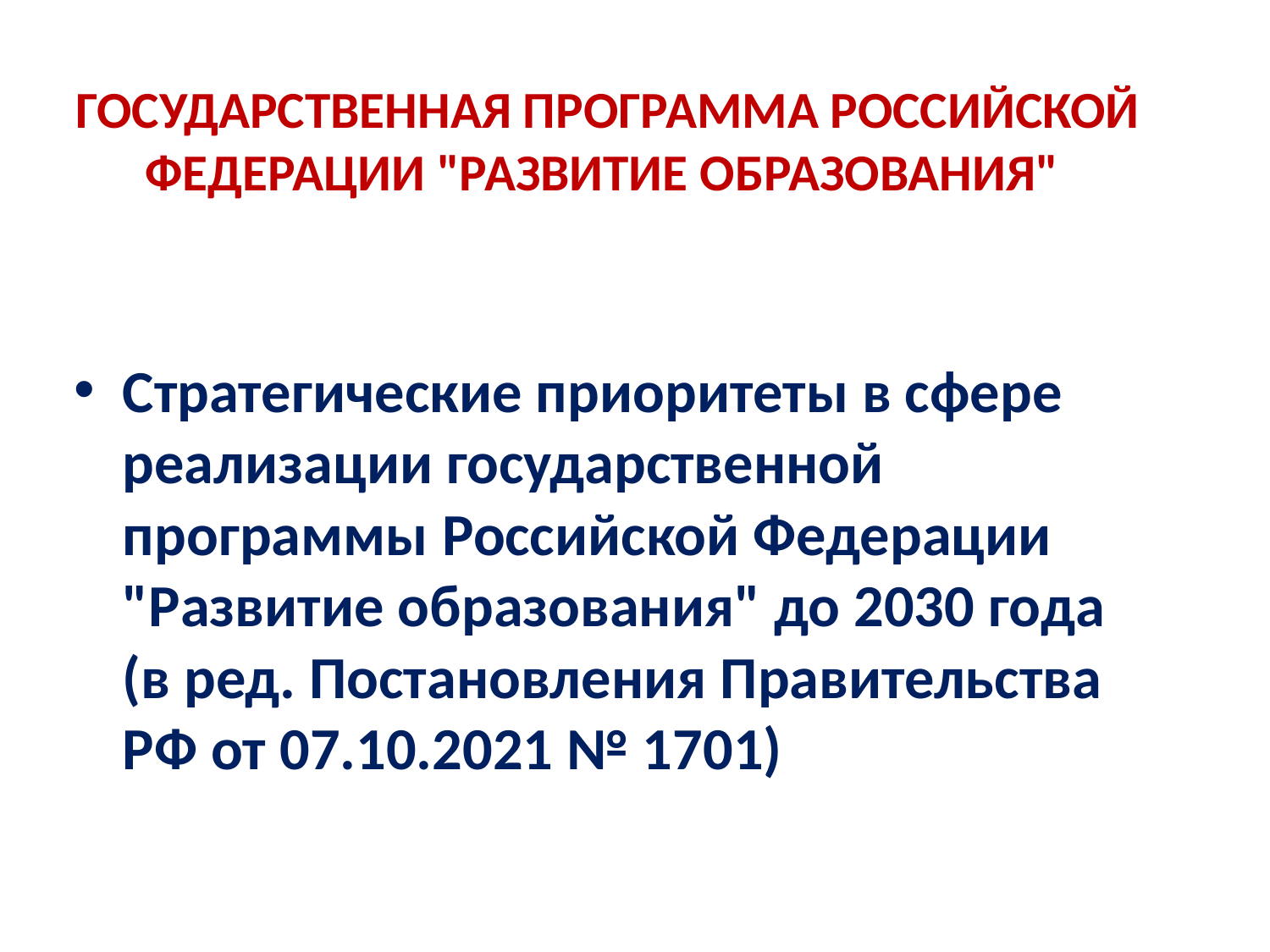

# ГОСУДАРСТВЕННАЯ ПРОГРАММА РОССИЙСКОЙ ФЕДЕРАЦИИ "РАЗВИТИЕ ОБРАЗОВАНИЯ"
Стратегические приоритеты в сфере реализации государственной программы Российской Федерации "Развитие образования" до 2030 года (в ред. Постановления Правительства РФ от 07.10.2021 № 1701)